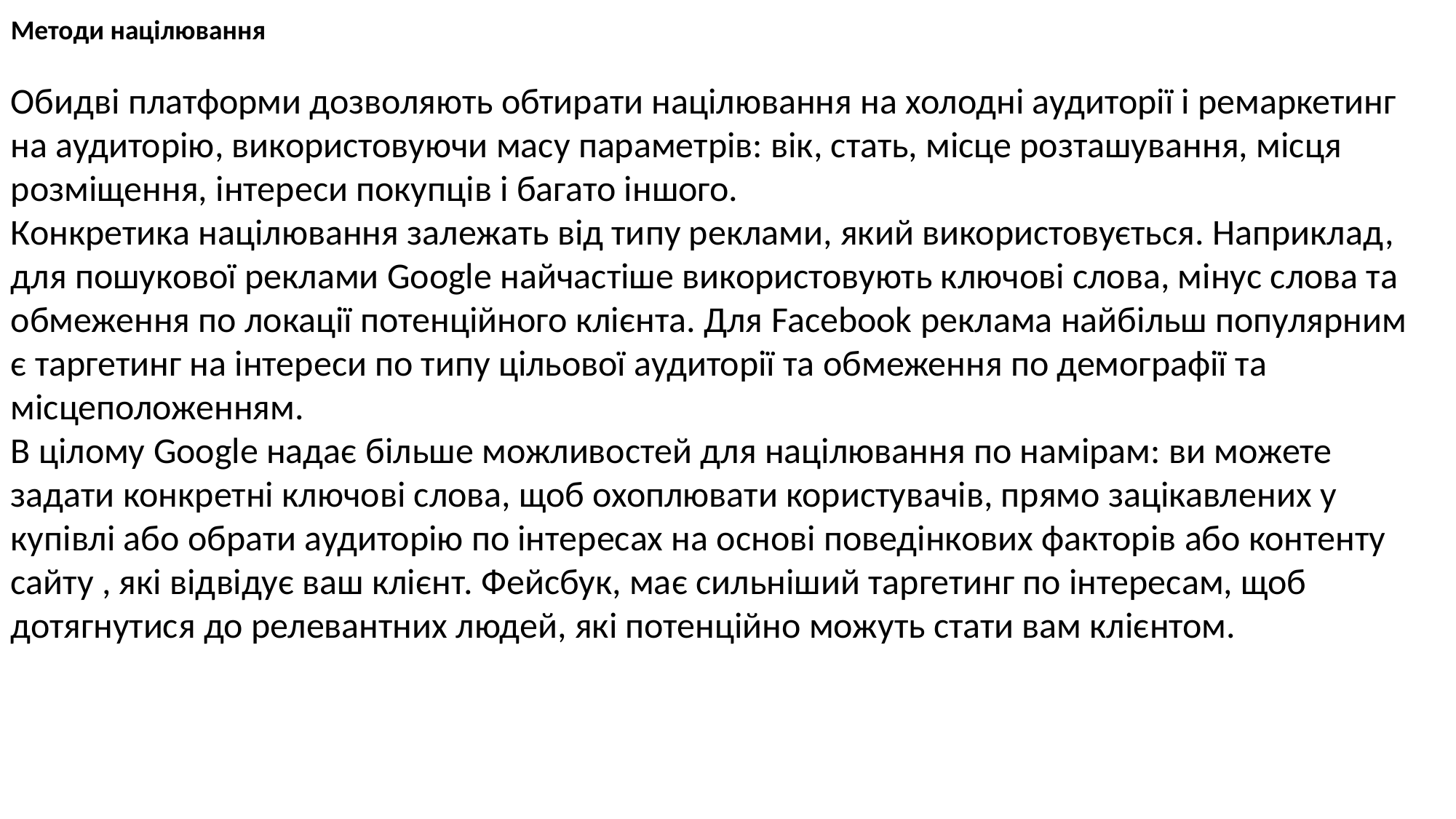

Методи націлювання

Обидві платформи дозволяють обтирати націлювання на холодні аудиторії і ремаркетинг на аудиторію, використовуючи масу параметрів: вік, стать, місце розташування, місця розміщення, інтереси покупців і багато іншого.
Конкретика націлювання залежать від типу реклами, який використовується. Наприклад, для пошукової реклами Google найчастіше використовують ключові слова, мінус слова та обмеження по локації потенційного клієнта. Для Facebook реклама найбільш популярним є таргетинг на інтереси по типу цільової аудиторії та обмеження по демографії та місцеположенням.
В цілому Google надає більше можливостей для націлювання по намірам: ви можете задати конкретні ключові слова, щоб охоплювати користувачів, прямо зацікавлених у купівлі або обрати аудиторію по інтересах на основі поведінкових факторів або контенту сайту , які відвідує ваш клієнт. Фейсбук, має сильніший таргетинг по інтересам, щоб дотягнутися до релевантних людей, які потенційно можуть стати вам клієнтом.